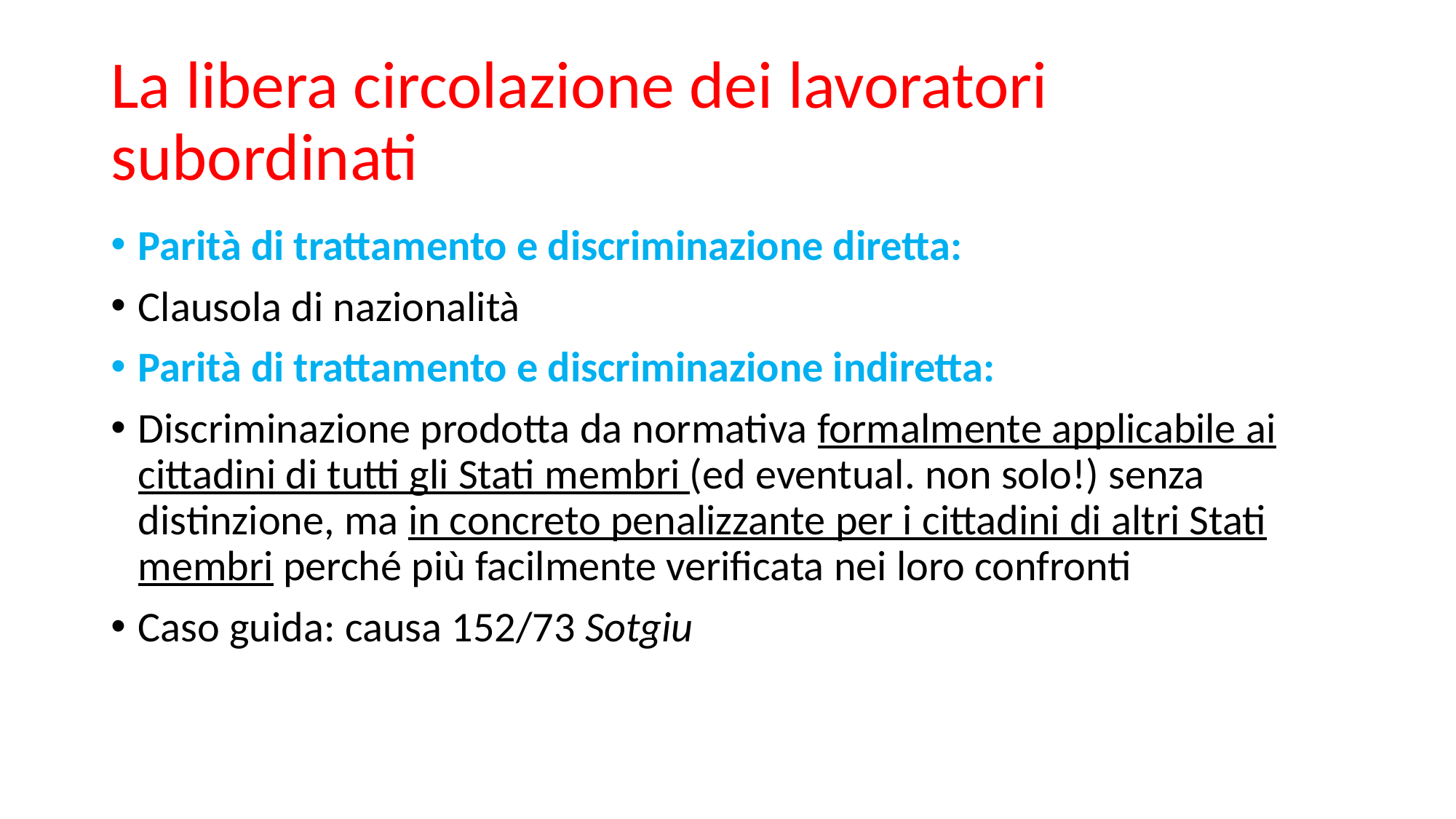

# La libera circolazione dei lavoratori subordinati
Parità di trattamento e discriminazione diretta:
Clausola di nazionalità
Parità di trattamento e discriminazione indiretta:
Discriminazione prodotta da normativa formalmente applicabile ai cittadini di tutti gli Stati membri (ed eventual. non solo!) senza distinzione, ma in concreto penalizzante per i cittadini di altri Stati membri perché più facilmente verificata nei loro confronti
Caso guida: causa 152/73 Sotgiu